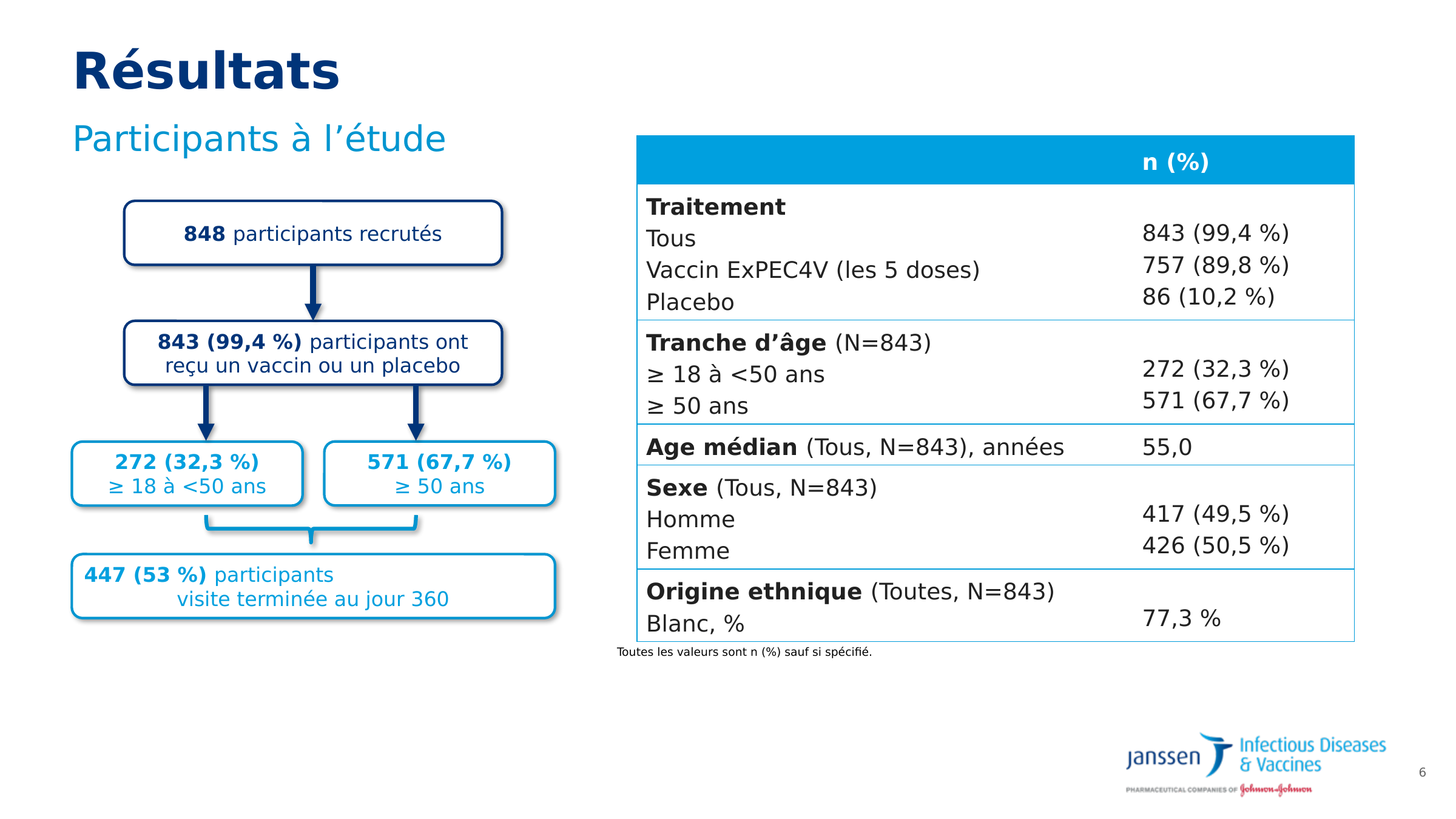

# Résultats
Participants à l’étude

|  | n (%) |
| --- | --- |
| Traitement Tous Vaccin ExPEC4V (les 5 doses) Placebo | 843 (99,4 %) 757 (89,8 %) 86 (10,2 %) |
| Tranche d’âge (N=843) ≥ 18 à <50 ans ≥ 50 ans | 272 (32,3 %) 571 (67,7 %) |
| Age médian (Tous, N=843), années | 55,0 |
| Sexe (Tous, N=843) Homme Femme | 417 (49,5 %) 426 (50,5 %) |
| Origine ethnique (Toutes, N=843) Blanc, % | 77,3 % |
848 participants recrutés
843 (99,4 %) participants ont reçu un vaccin ou un placebo

571 (67,7 %)
≥ 50 ans
272 (32,3 %)
≥ 18 à <50 ans
447 (53 %) participants
visite terminée au jour 360
Toutes les valeurs sont n (%) sauf si spécifié.

6